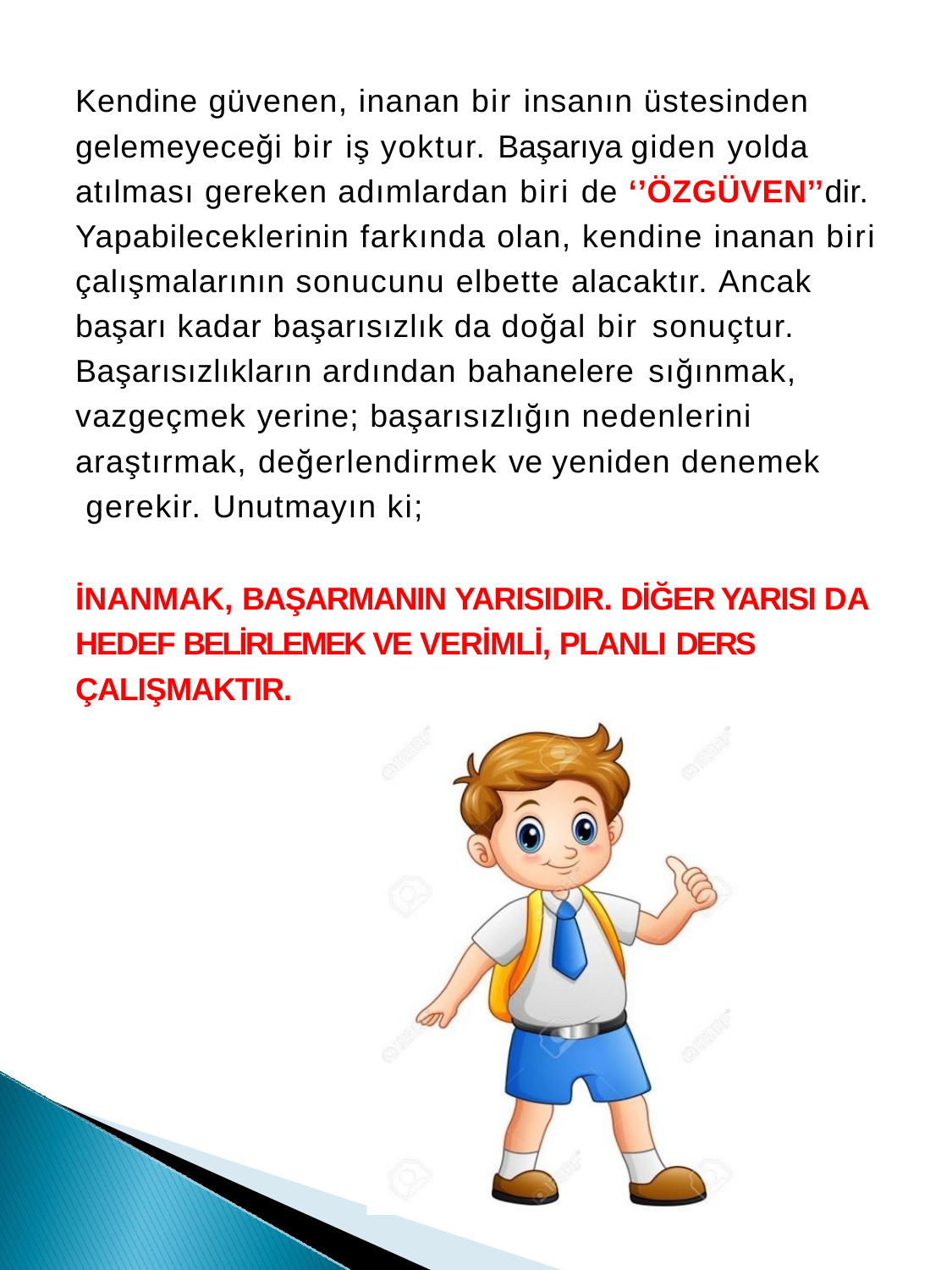

Kendine güvenen, inanan bir insanın üstesinden  gelemeyeceği bir iş yoktur. Başarıya giden yolda  atılması gereken adımlardan biri de ‘’ÖZGÜVEN’’dir.  Yapabileceklerinin farkında olan, kendine inanan biri  çalışmalarının sonucunu elbette alacaktır. Ancak  başarı kadar başarısızlık da doğal bir sonuçtur.
Başarısızlıkların ardından bahanelere sığınmak,
vazgeçmek yerine; başarısızlığın nedenlerini  araştırmak, değerlendirmek ve yeniden denemek  gerekir. Unutmayın ki;

İNANMAK, BAŞARMANIN YARISIDIR. DİĞER YARISI DA  HEDEF BELİRLEMEK VE VERİMLİ, PLANLI DERS
ÇALIŞMAKTIR.